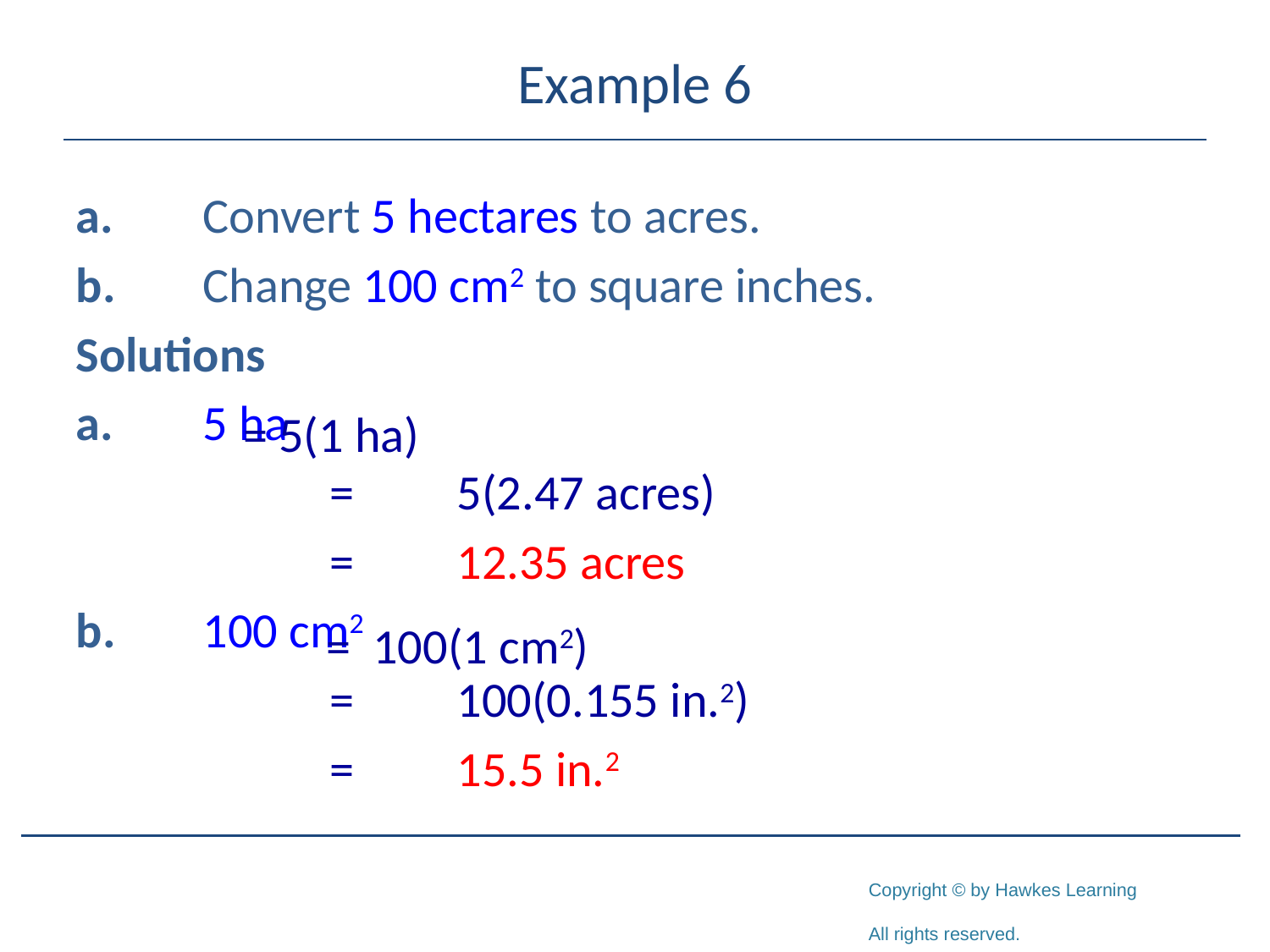

# Example 6
a.	Convert 5 hectares to acres.
b.	Change 100 cm2 to square inches.
Solutions
a.	5 ha
		=	5(2.47 acres)
		=	12.35 acres
b.	100 cm2
		=	100(0.155 in.2)
		=	15.5 in.2
= 5(1 ha)
=  100(1 cm2)